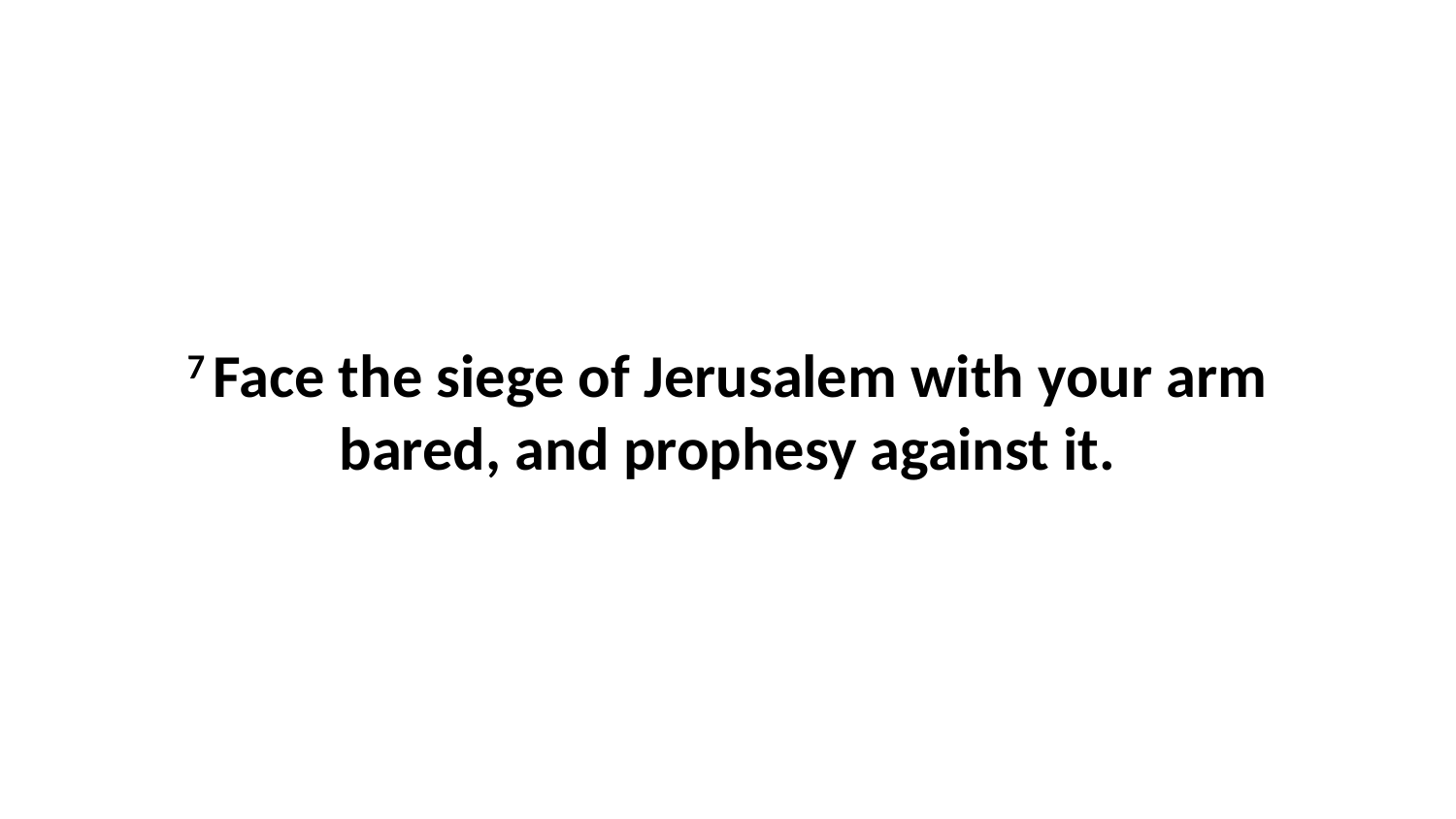

7 Face the siege of Jerusalem with your arm bared, and prophesy against it.